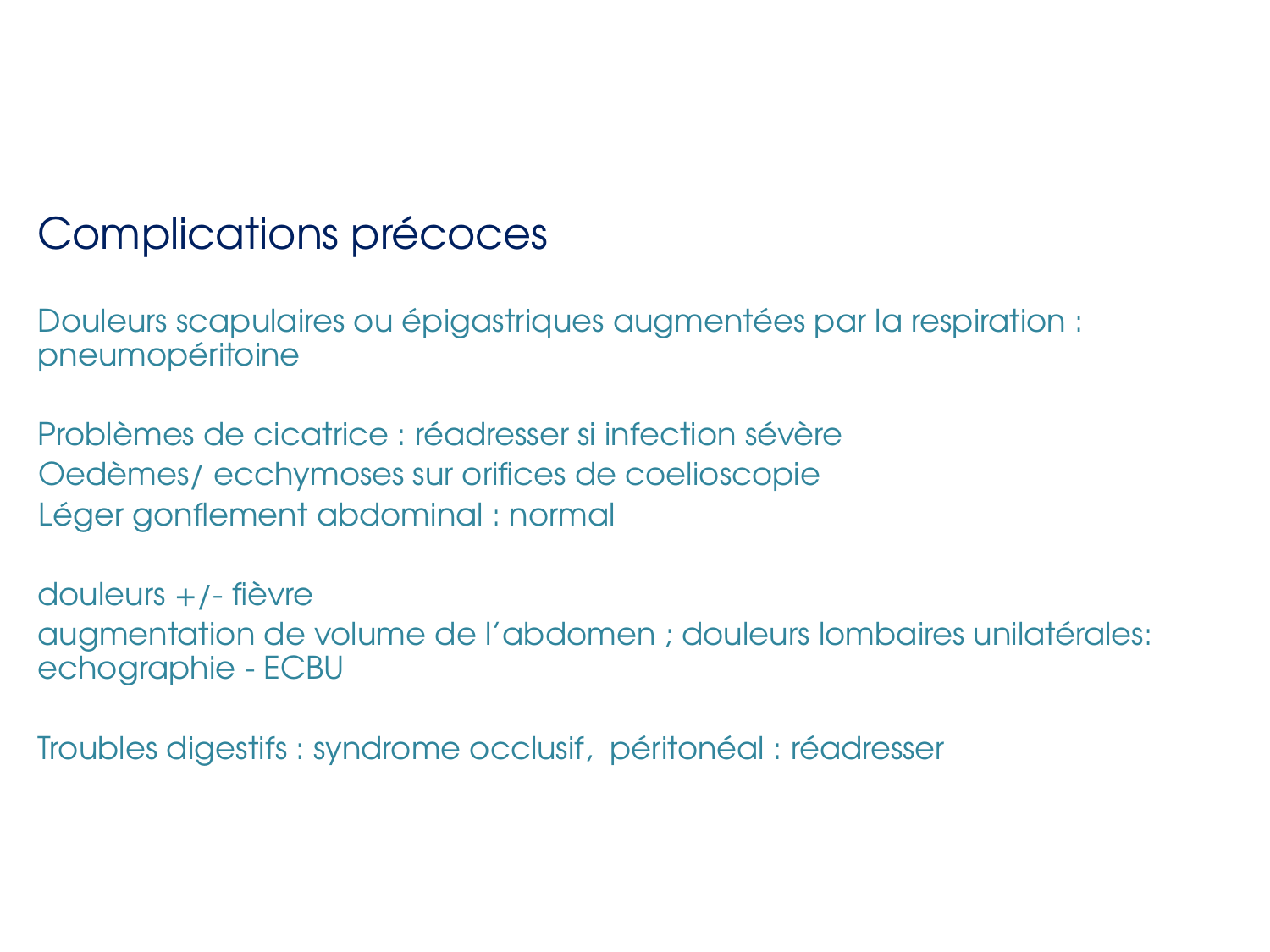

Complications précoces

Douleurs scapulaires ou épigastriques augmentées par la respiration : pneumopéritoine

Problèmes de cicatrice : réadresser si infection sévère
Oedèmes/ ecchymoses sur orifices de coelioscopie
Léger gonflement abdominal : normal

douleurs +/- fièvre
augmentation de volume de l’abdomen ; douleurs lombaires unilatérales: echographie - ECBU

Troubles digestifs : syndrome occlusif,  péritonéal : réadresser